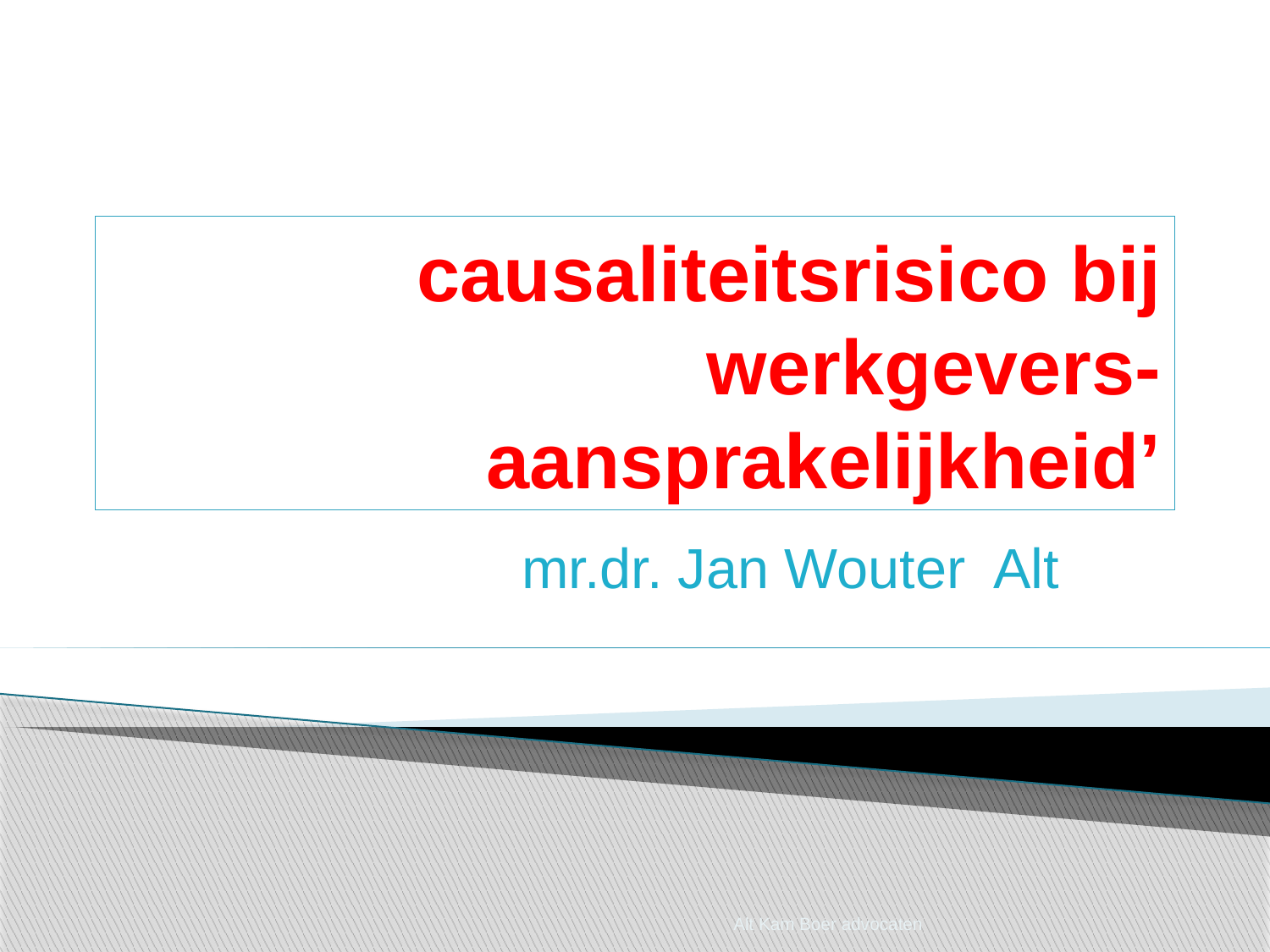

# causaliteitsrisico bij werkgevers-aansprakelijkheid’
 mr.dr. Jan Wouter  Alt

Alt Kam Boer advocaten